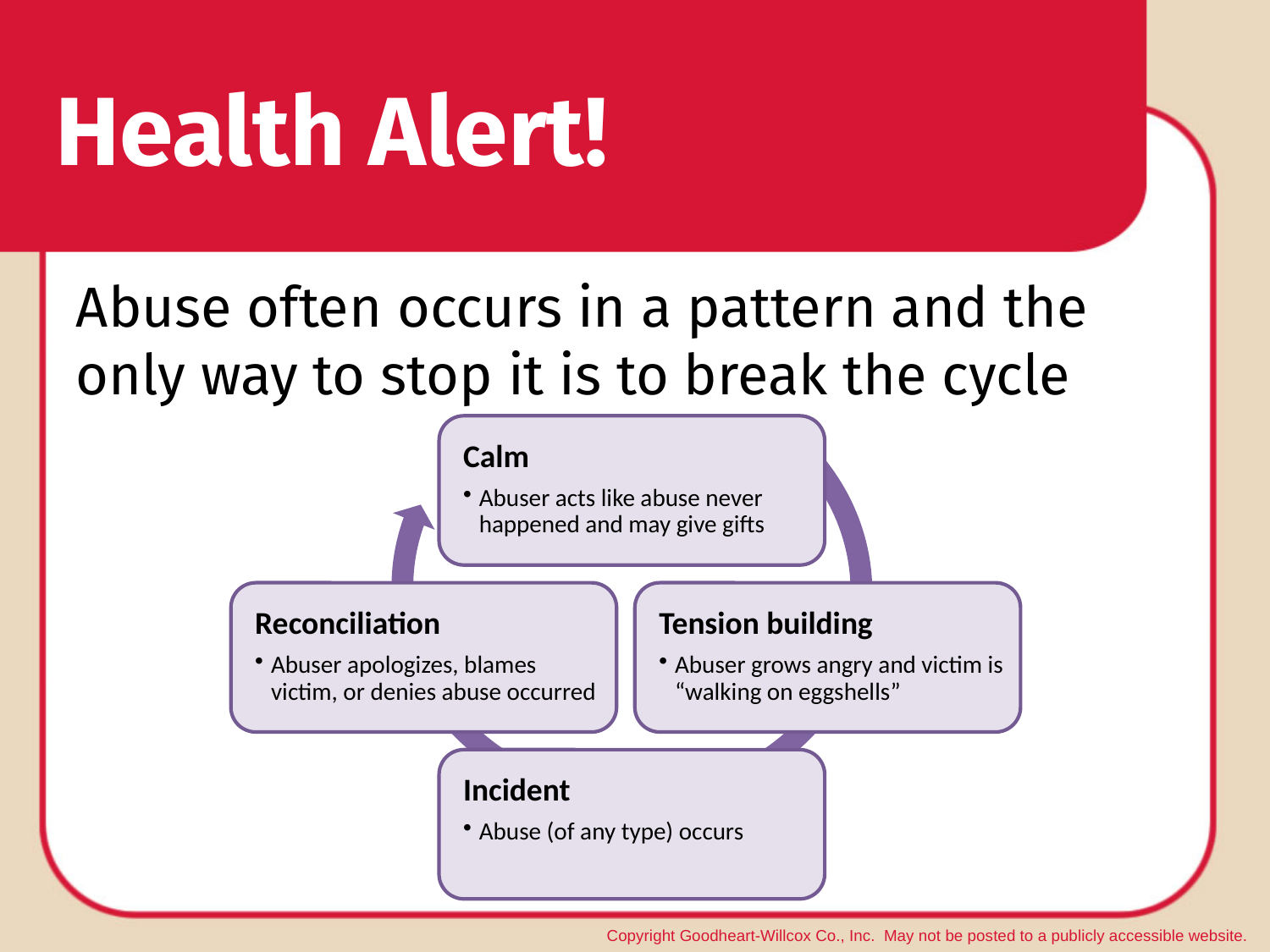

# Health Alert!
Abuse often occurs in a pattern and the only way to stop it is to break the cycle
Calm
Abuser acts like abuse never happened and may give gifts
Tension building
Abuser grows angry and victim is “walking on eggshells”
Incident
Abuse (of any type) occurs
Reconciliation
Abuser apologizes, blames victim, or denies abuse occurred